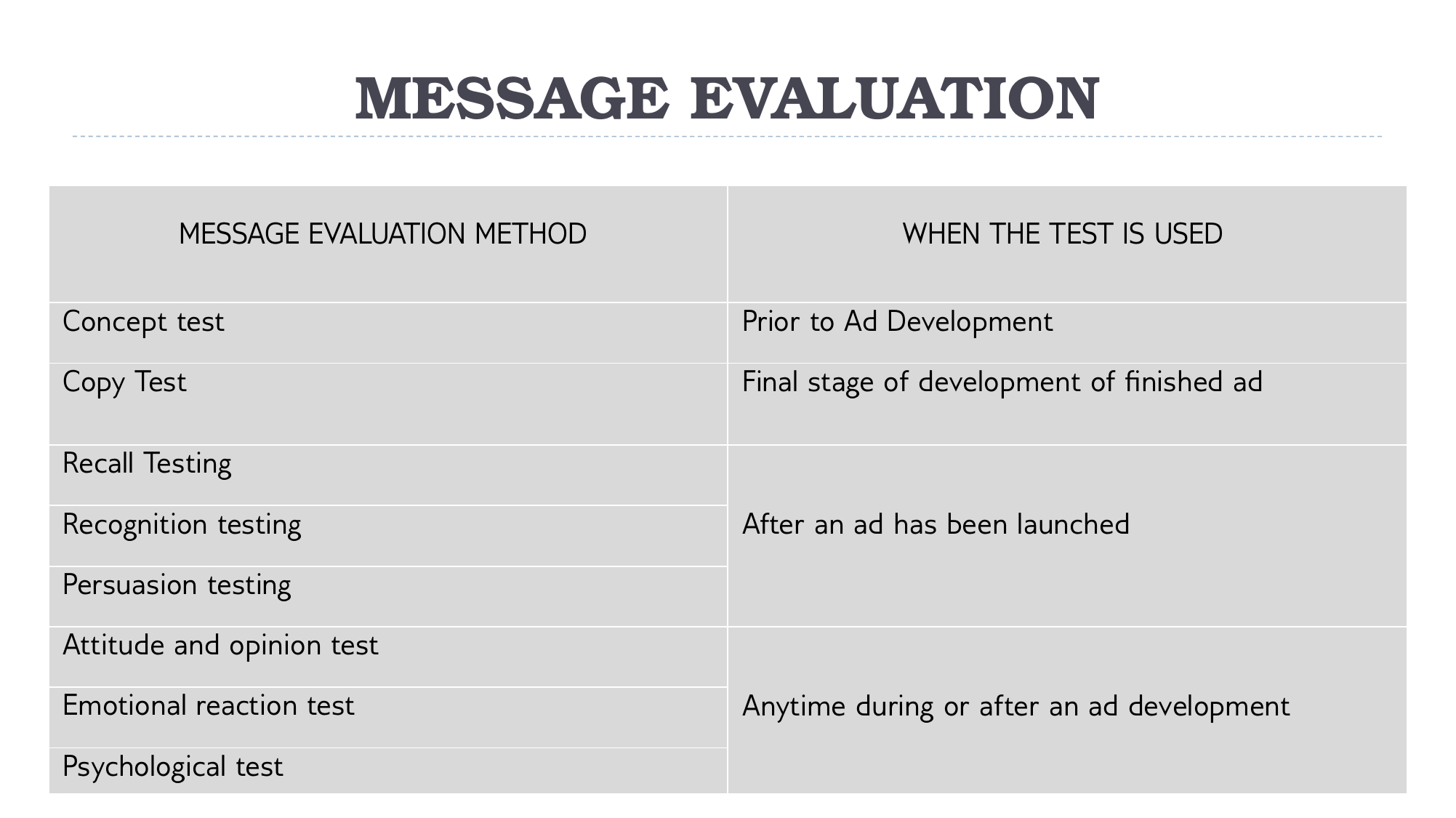

# MESSAGE EVALUATION
| MESSAGE EVALUATION METHOD | WHEN THE TEST IS USED |
| --- | --- |
| Concept test | Prior to Ad Development |
| Copy Test | Final stage of development of finished ad |
| Recall Testing | After an ad has been launched |
| Recognition testing |  |
| Persuasion testing |  |
| Attitude and opinion test | Anytime during or after an ad development |
| Emotional reaction test |  |
| Psychological test |  |
155